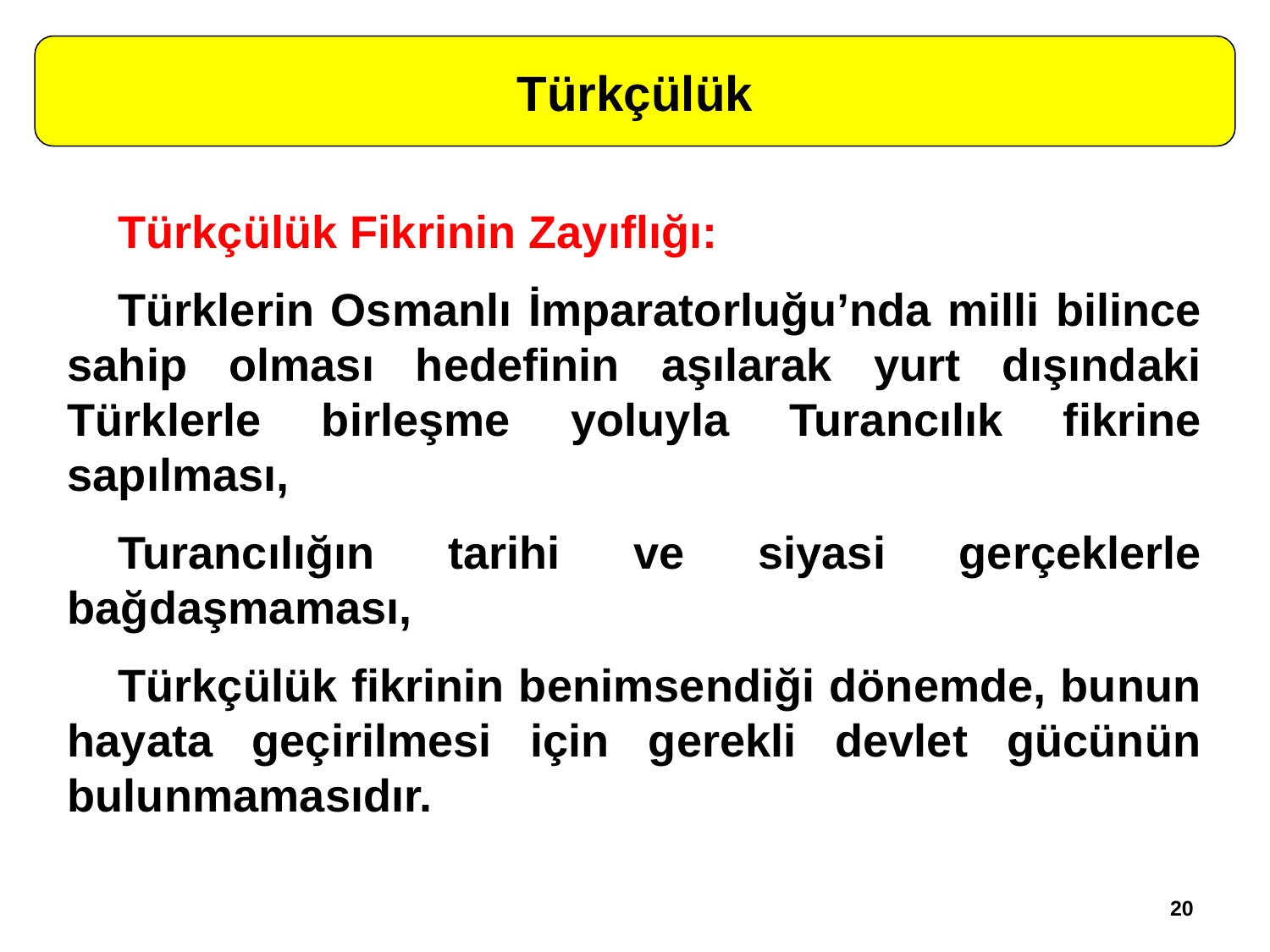

Türkçülük

Türkçülük Fikrinin Zayıflığı:
Türklerin Osmanlı İmparatorluğu’nda milli bilince sahip olması hedefinin aşılarak yurt dışındaki Türklerle birleşme yoluyla Turancılık fikrine sapılması,
Turancılığın tarihi ve siyasi gerçeklerle bağdaşmaması,
Türkçülük fikrinin benimsendiği dönemde, bunun hayata geçirilmesi için gerekli devlet gücünün bulunmamasıdır.

20